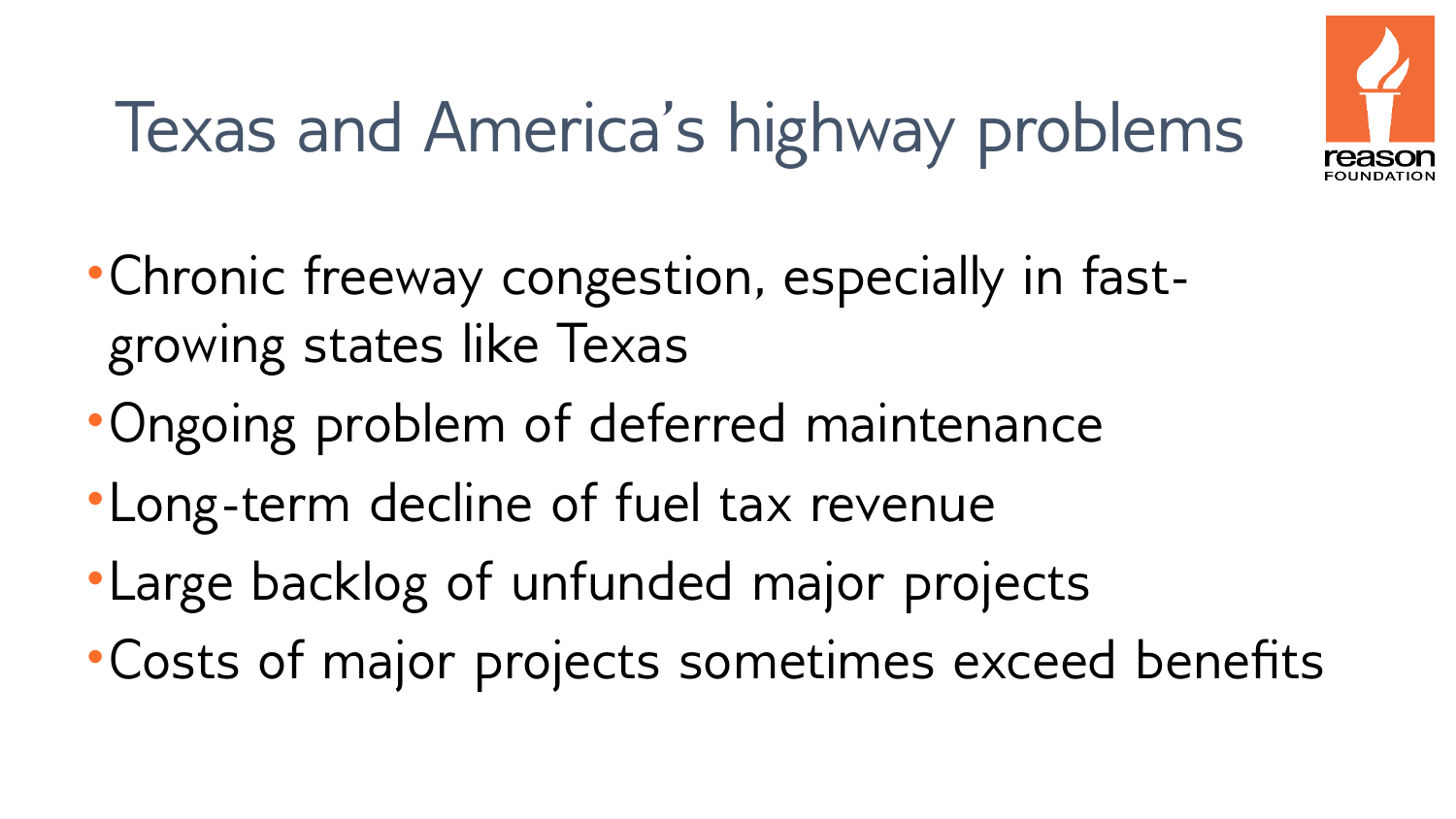

# Texas and America’s highway problems
Chronic freeway congestion, especially in fast-growing states like Texas
Ongoing problem of deferred maintenance
Long-term decline of fuel tax revenue
Large backlog of unfunded major projects
Costs of major projects sometimes exceed benefits